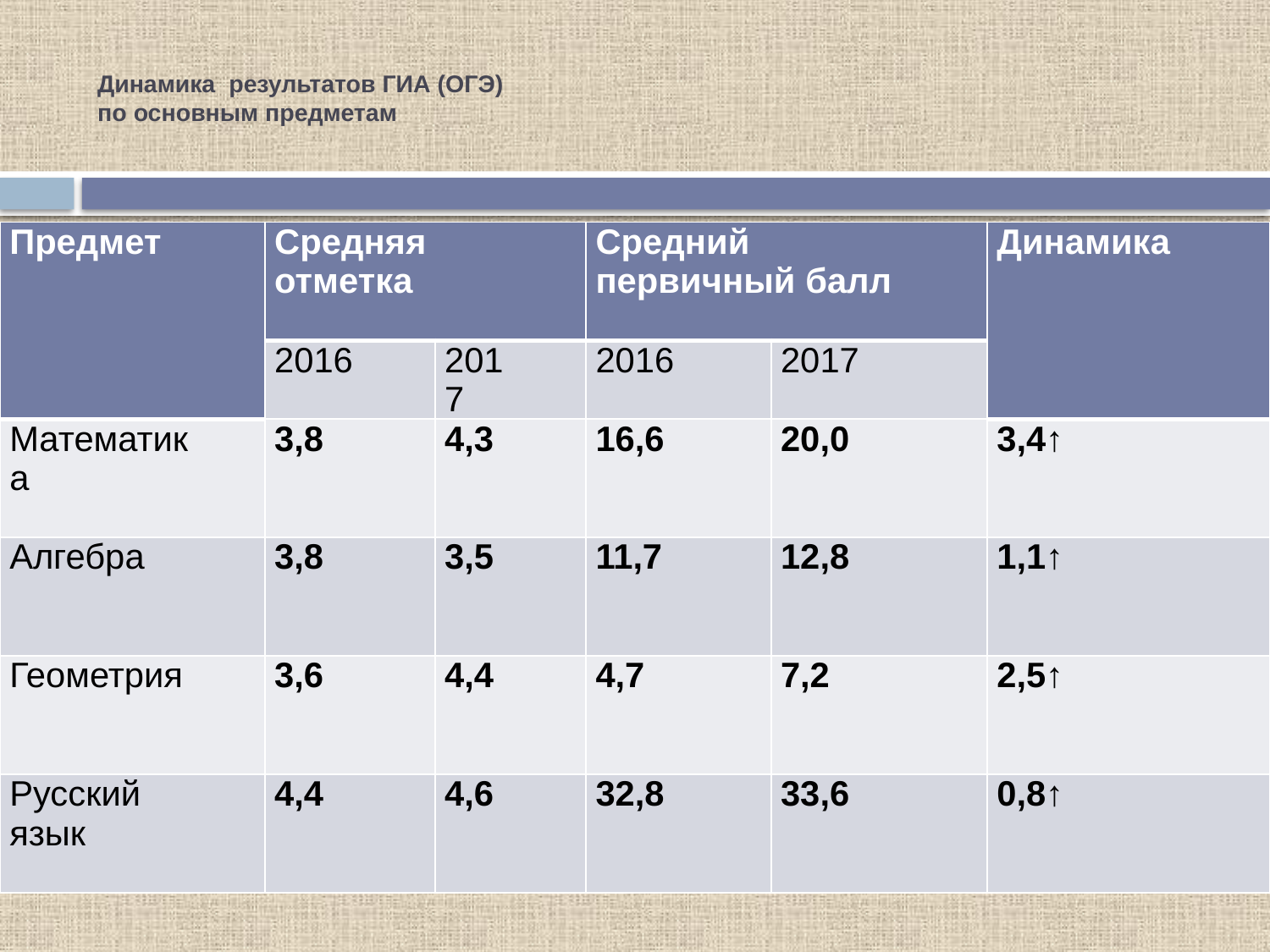

# Динамика  результатов ГИА (ОГЭ) по основным предметам
| Предмет | Средняя отметка |  | Средний первичный балл |  | Динамика |
| --- | --- | --- | --- | --- | --- |
|  | 2016 | 2017 | 2016 | 2017 |  |
| Математика | 3,8 | 4,3 | 16,6 | 20,0 | 3,4↑ |
| Алгебра | 3,8 | 3,5 | 11,7 | 12,8 | 1,1↑ |
| Геометрия | 3,6 | 4,4 | 4,7 | 7,2 | 2,5↑ |
| Русский язык | 4,4 | 4,6 | 32,8 | 33,6 | 0,8↑ |